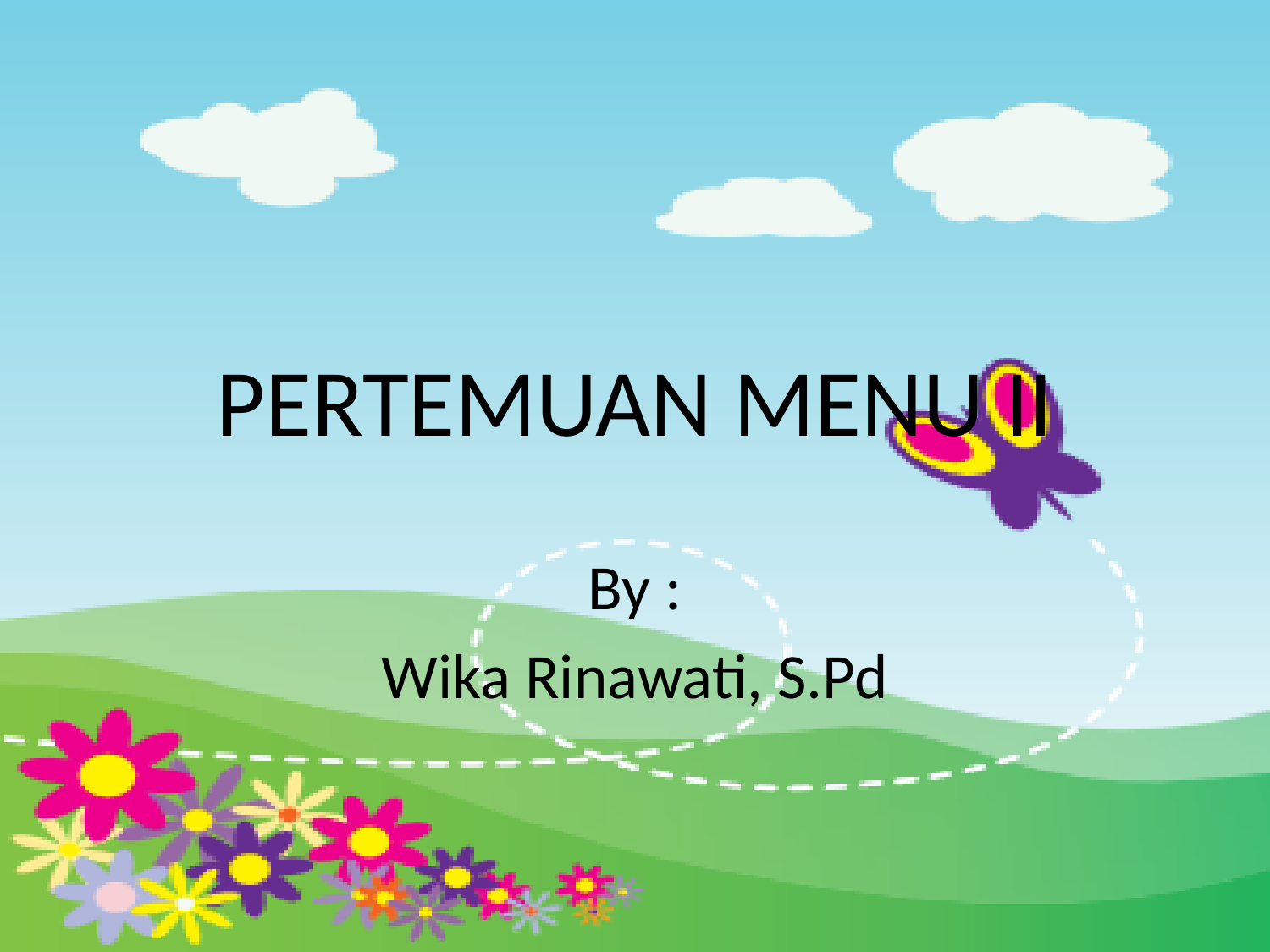

# PERTEMUAN MENU II
By :
Wika Rinawati, S.Pd